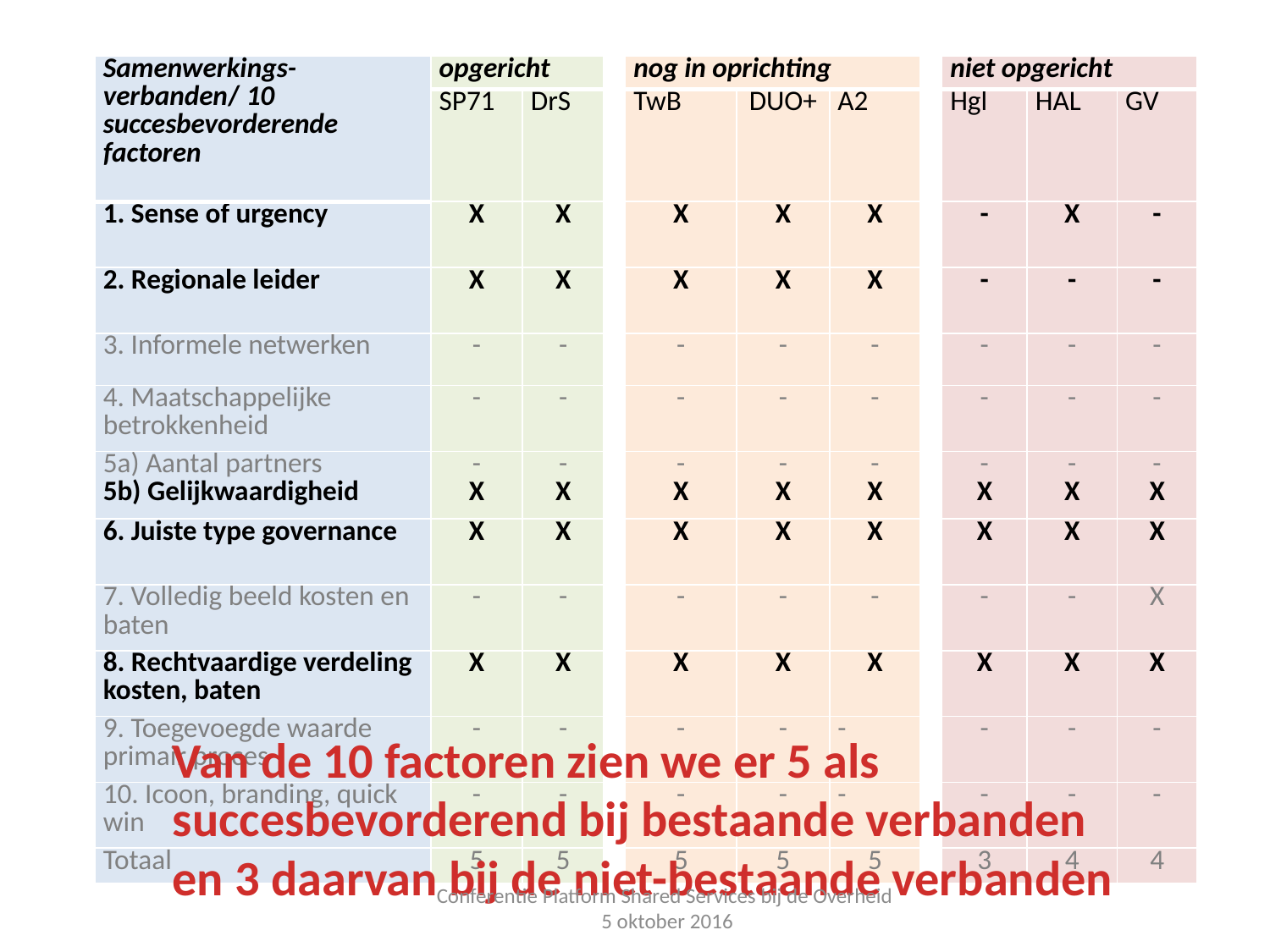

| Samenwerkings-verbanden/ 10 succesbevorderende factoren | opgericht |  |  | nog in oprichting |  |  |  | niet opgericht |  |  |
| --- | --- | --- | --- | --- | --- | --- | --- | --- | --- | --- |
|  | SP71 | DrS |  | TwB | DUO+ | A2 |  | Hgl | HAL | GV |
| 1. Sense of urgency | X | X |  | X | X | X |  | - | X | - |
| 2. Regionale leider | X | X |  | X | X | X |  | - | - | - |
| 3. Informele netwerken | - | - |  | - | - | - |  | - | - | - |
| 4. Maatschappelijke betrokkenheid | - | - |  | - | - | - |  | - | - | - |
| 5a) Aantal partners 5b) Gelijkwaardigheid | - X | - X |  | - X | - X | - X |  | - X | - X | - X |
| 6. Juiste type governance | X | X |  | X | X | X |  | X | X | X |
| 7. Volledig beeld kosten en baten | - | - |  | - | - | - |  | - | - | X |
| 8. Rechtvaardige verdeling kosten, baten | X | X |  | X | X | X |  | X | X | X |
| 9. Toegevoegde waarde primair proces | - | - |  | - | - | - |  | - | - | - |
| 10. Icoon, branding, quick win | - | - |  | - | - | - |  | - | - | - |
| Totaal | 5 | 5 |  | 5 | 5 | 5 |  | 3 | 4 | 4 |

Van de 10 factoren zien we er 5 als succesbevorderend bij bestaande verbanden
en 3 daarvan bij de niet-bestaande verbanden
Conferentie Platform Shared Services bij de Overheid
5 oktober 2016